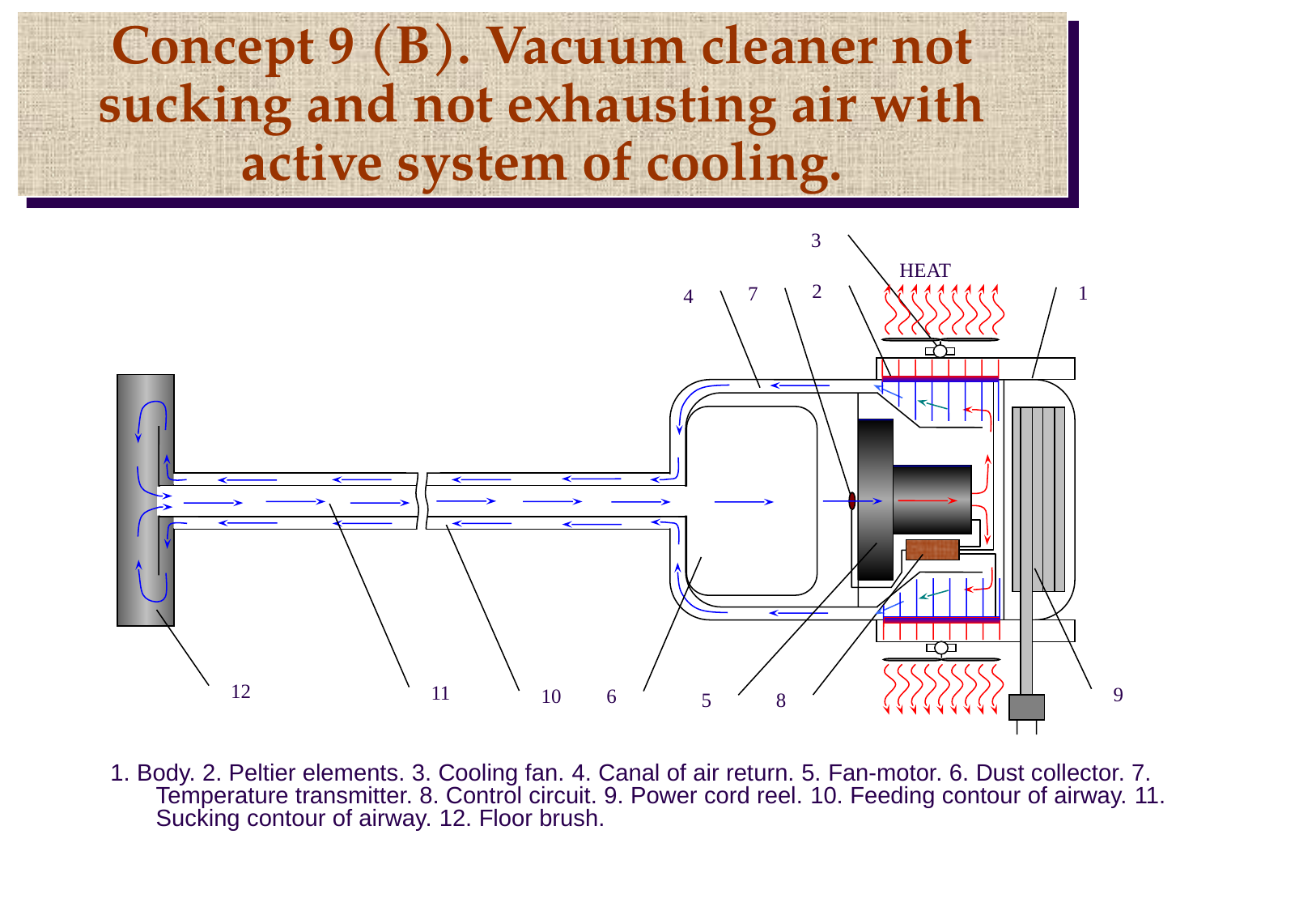

Concept 9 (B). Vacuum cleaner not sucking and not exhausting air with active system of cooling.

3
HEAT
2
1
7
4

12
11
9
10
6
8
5
1. Body. 2. Peltier elements. 3. Cooling fan. 4. Canal of air return. 5. Fan-motor. 6. Dust collector. 7. Temperature transmitter. 8. Control circuit. 9. Power cord reel. 10. Feeding contour of airway. 11. Sucking contour of airway. 12. Floor brush.